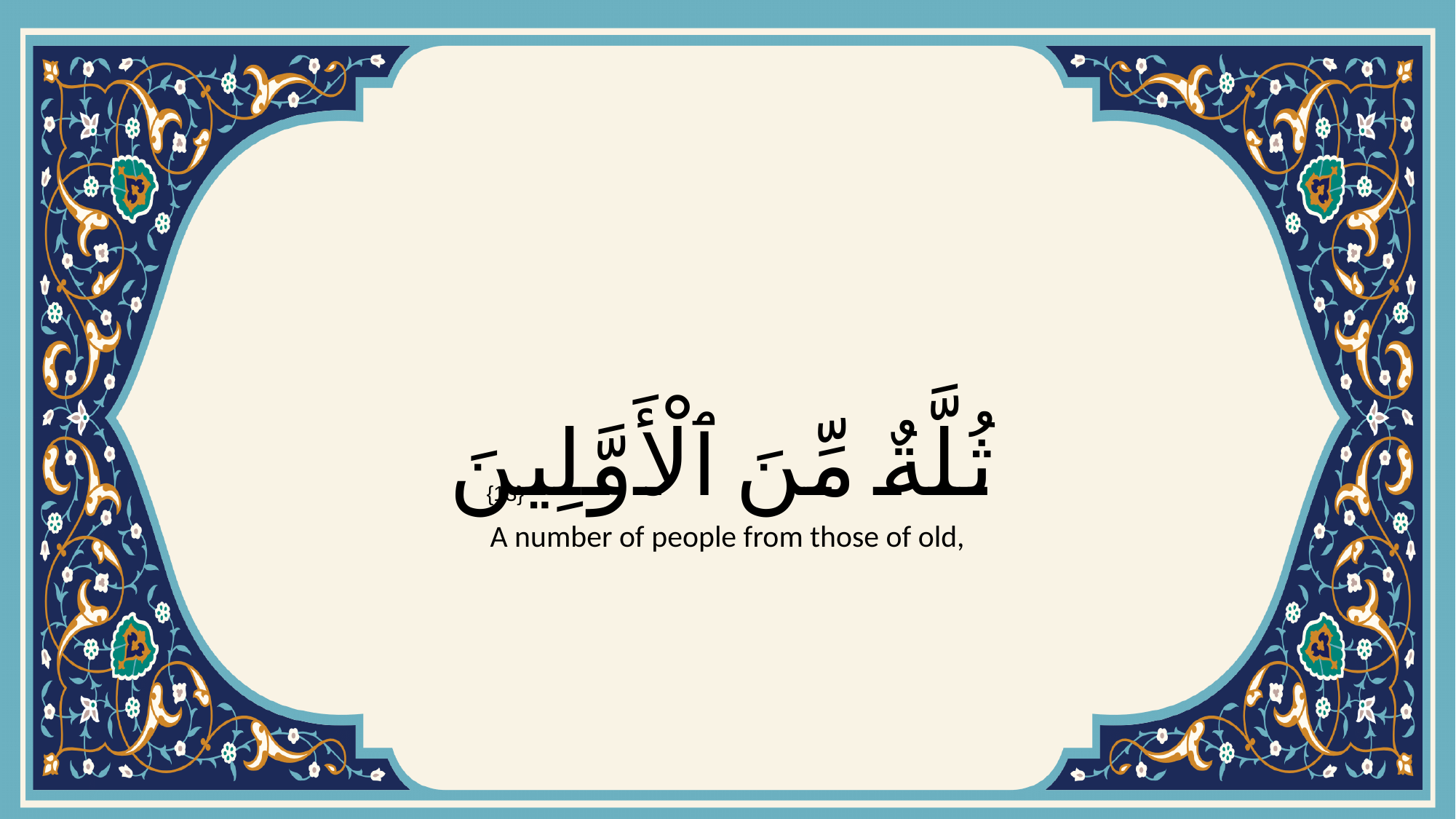

# ثُلَّةٌ مِّنَ ٱلْأَوَّلِينَ
{13}
A number of people from those of old,